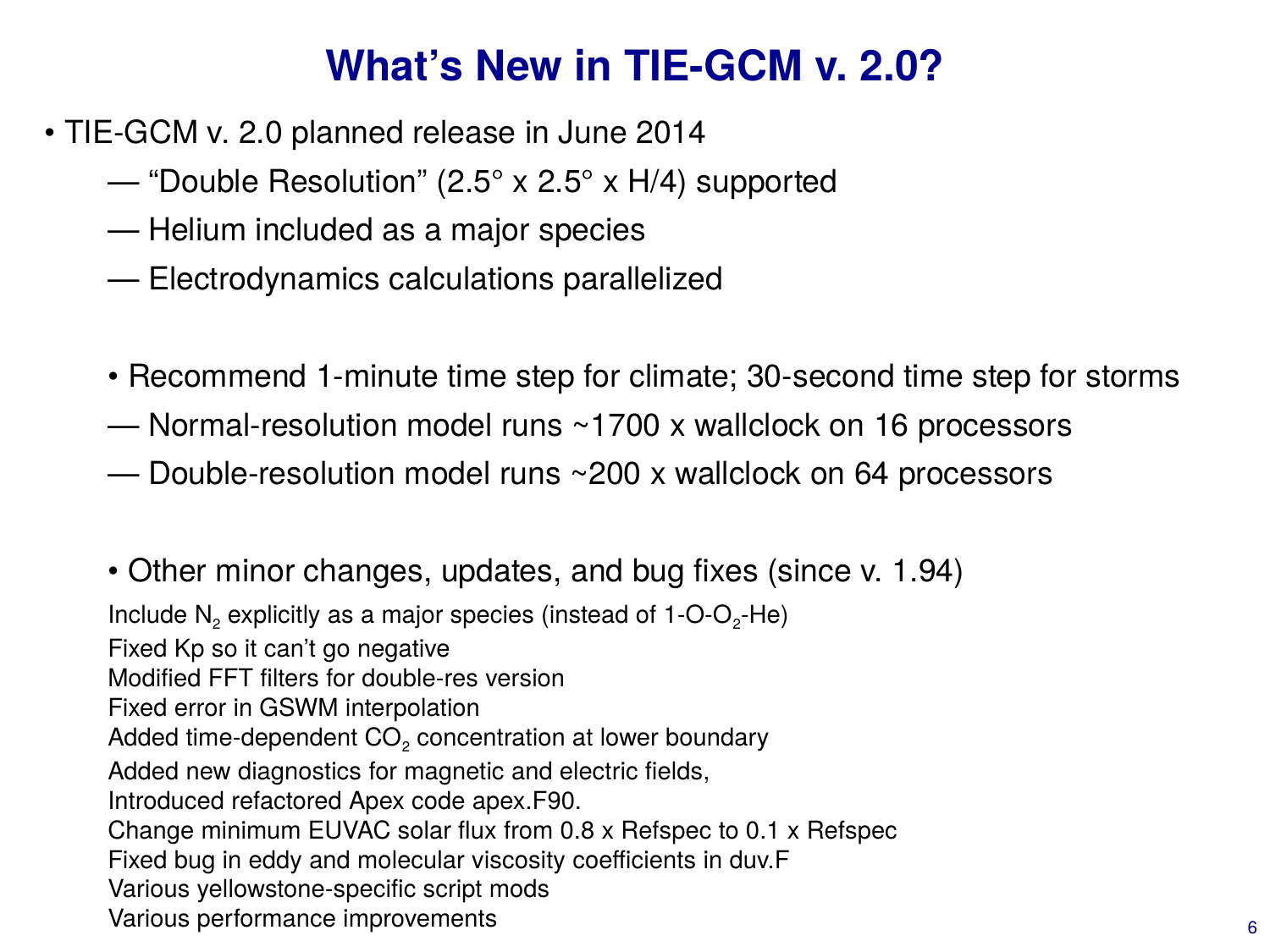

# What’s New in TIE-GCM v. 2.0?
• TIE-GCM v. 2.0 planned release in June 2014
— “Double Resolution” (2.5° x 2.5° x H/4) supported
— Helium included as a major species
— Electrodynamics calculations parallelized

• Recommend 1-minute time step for climate; 30-second time step for storms
— Normal-resolution model runs ~1700 x wallclock on 16 processors
— Double-resolution model runs ~200 x wallclock on 64 processors

• Other minor changes, updates, and bug fixes (since v. 1.94)
Include N2 explicitly as a major species (instead of 1-O-O2-He)
Fixed Kp so it can’t go negative
Modified FFT filters for double-res version
Fixed error in GSWM interpolation
Added time-dependent CO2 concentration at lower boundary
Added new diagnostics for magnetic and electric fields,
Introduced refactored Apex code apex.F90.
Change minimum EUVAC solar flux from 0.8 x Refspec to 0.1 x Refspec
Fixed bug in eddy and molecular viscosity coefficients in duv.F
Various yellowstone-specific script mods
Various performance improvements
6